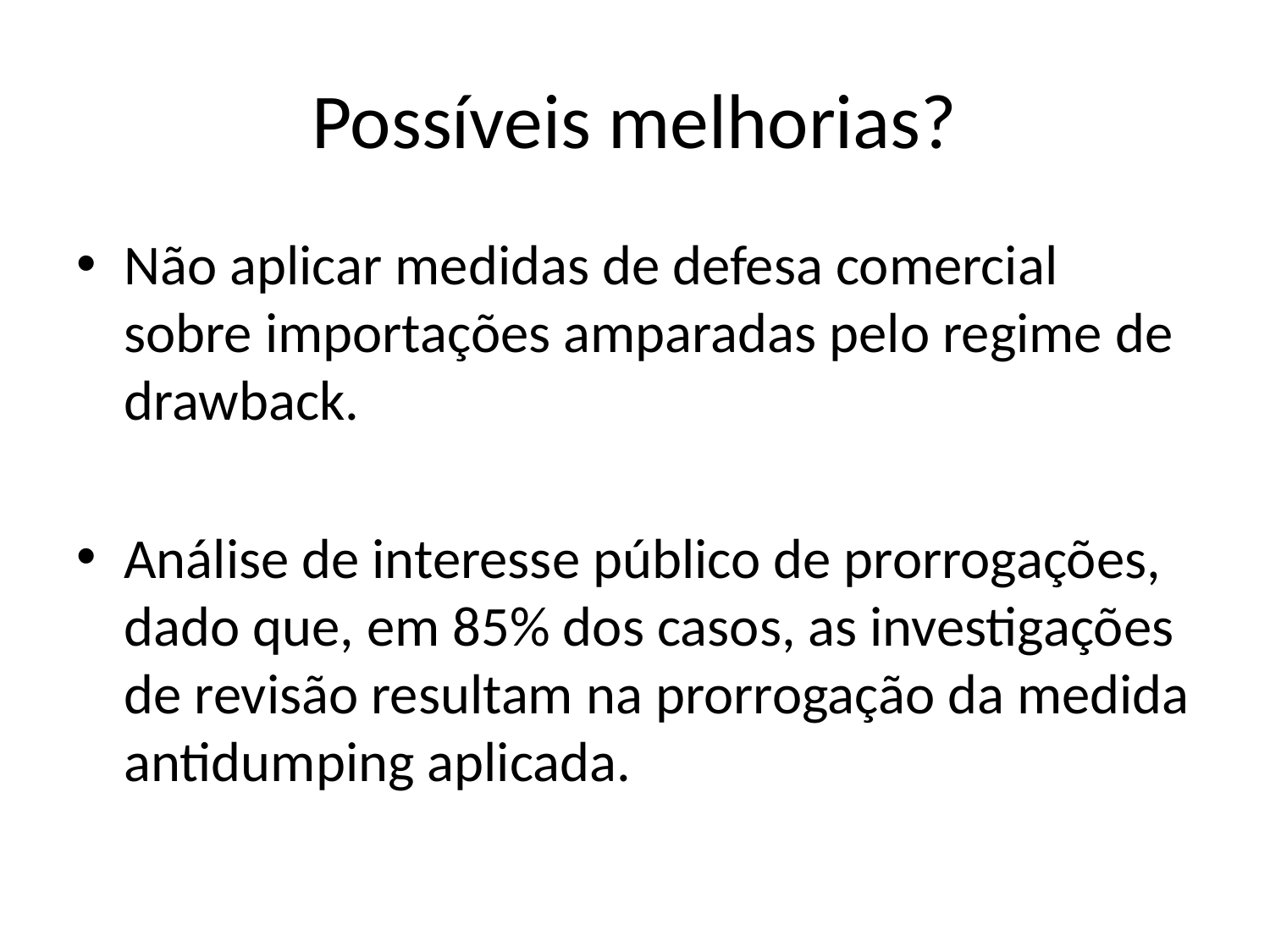

# Possíveis melhorias?
Não aplicar medidas de defesa comercial sobre importações amparadas pelo regime de drawback.

Análise de interesse público de prorrogações, dado que, em 85% dos casos, as investigações de revisão resultam na prorrogação da medida antidumping aplicada.